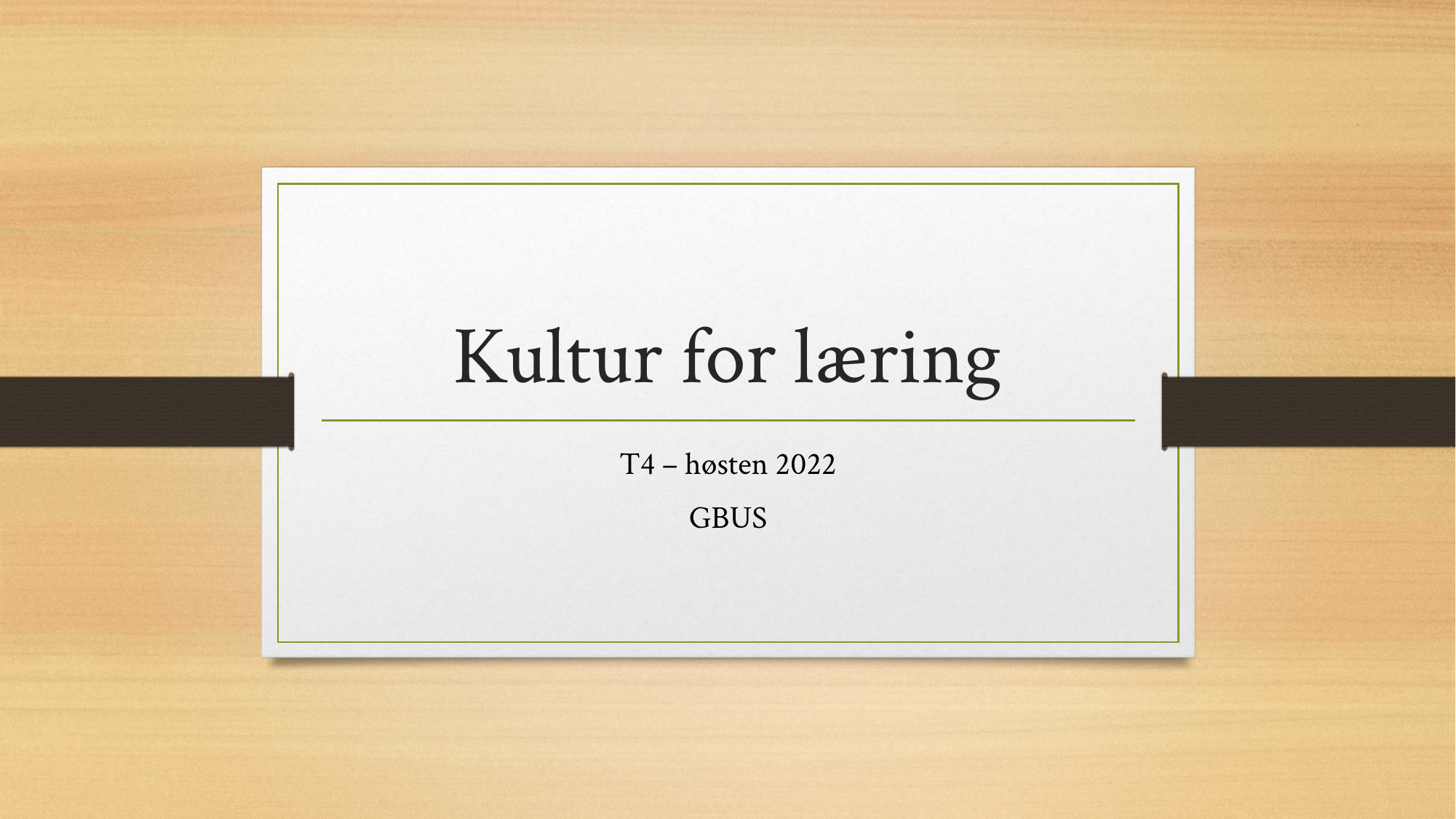

# Kultur for læring
T4 – høsten 2022
GBUS